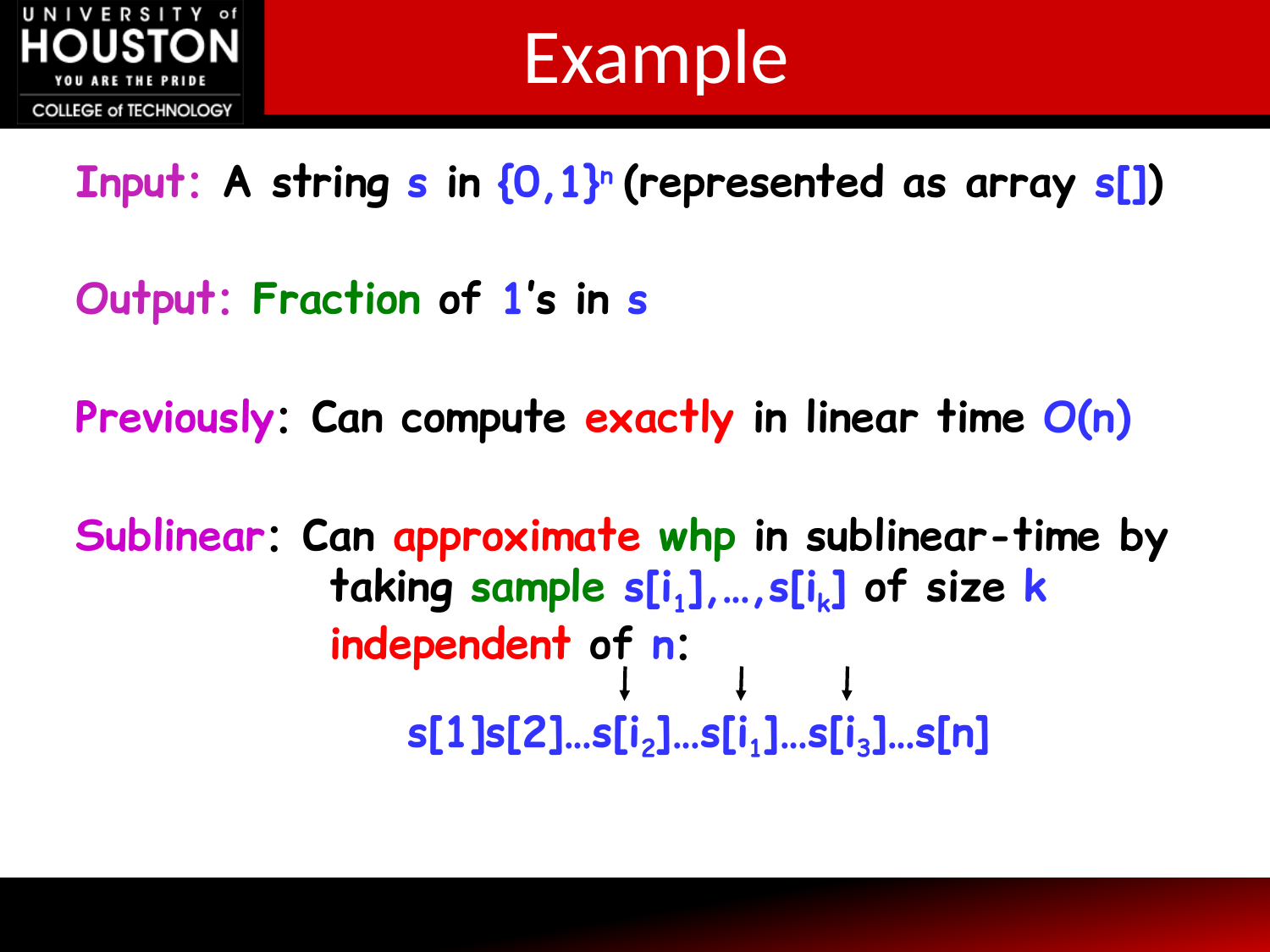

# Example
Input: A string s in {0,1}n (represented as array s[])
Output: Fraction of 1’s in s

Previously: Can compute exactly in linear time O(n)

Sublinear: Can approximate whp in sublinear-time by    		taking sample s[i1],…,s[ik] of size k
		independent of n:

s[1]s[2]…s[i2]…s[i1]…s[i3]…s[n]